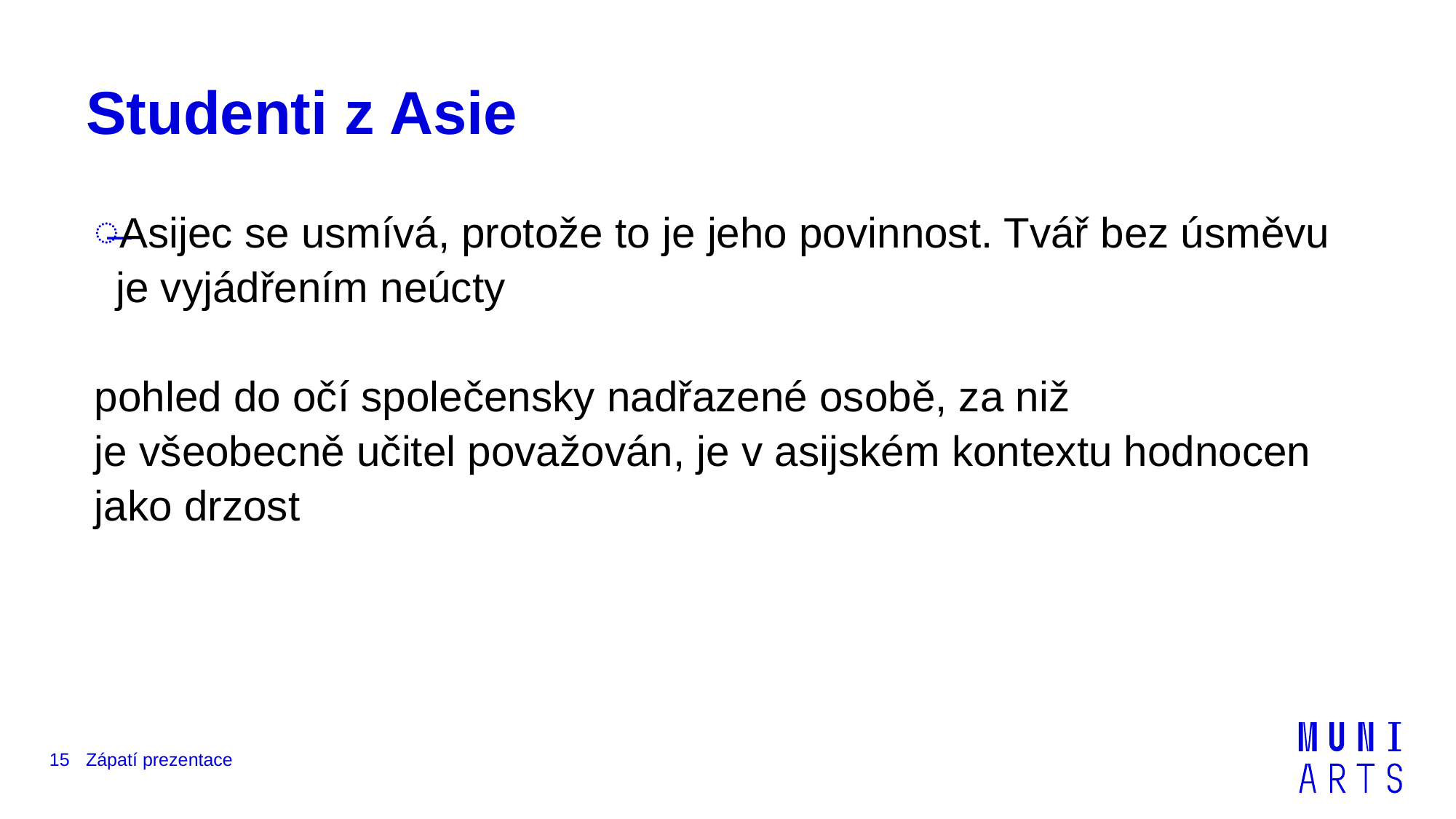

# Studenti z Asie
Asijec se usmívá, protože to je jeho povinnost. Tvář bez úsměvu je vyjádřením neúcty

pohled do očí společensky nadřazené osobě, za niž
je všeobecně učitel považován, je v asijském kontextu hodnocen jako drzost
15
Zápatí prezentace